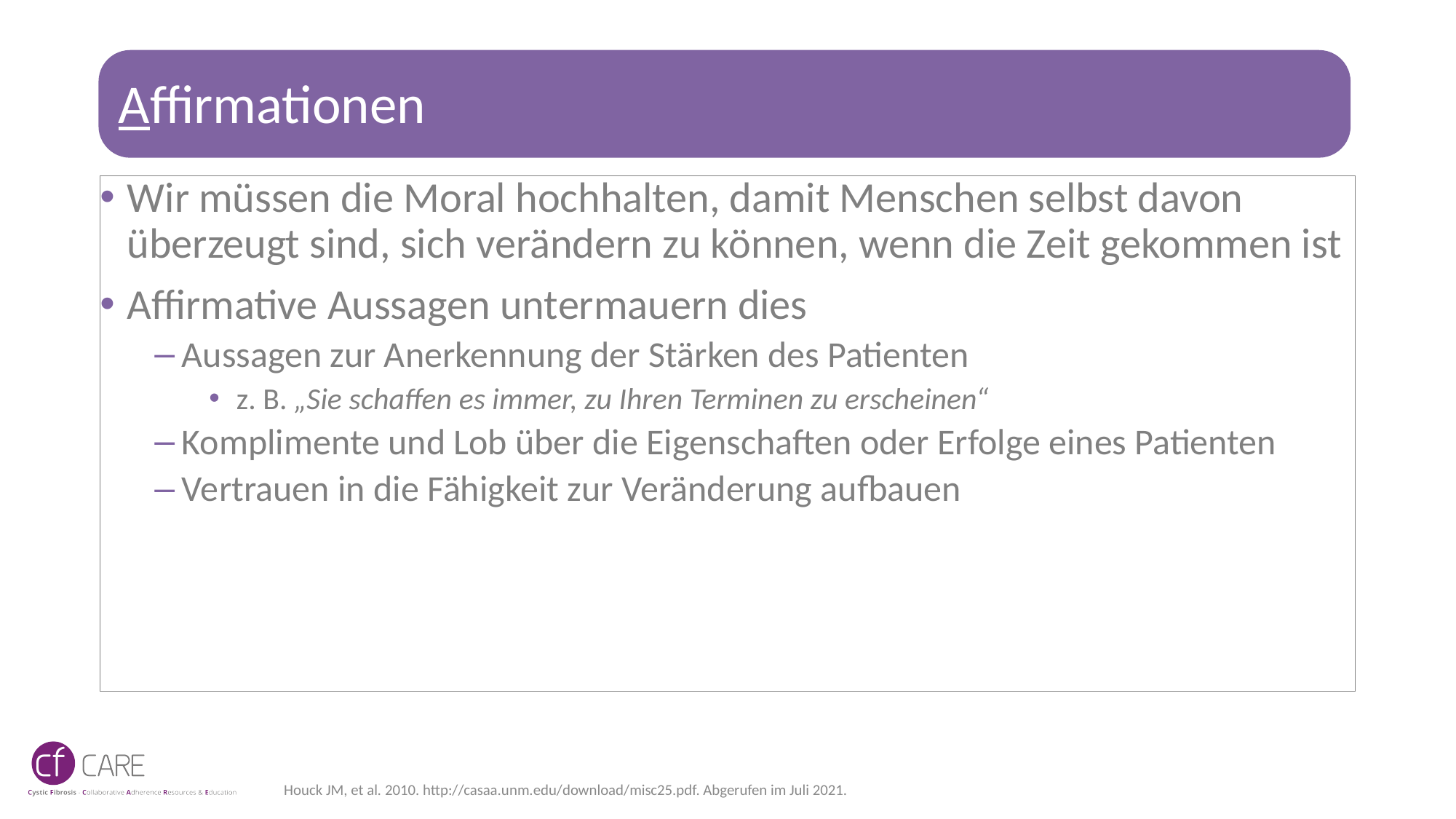

# Affirmationen
Wir müssen die Moral hochhalten, damit Menschen selbst davon überzeugt sind, sich verändern zu können, wenn die Zeit gekommen ist
Affirmative Aussagen untermauern dies
Aussagen zur Anerkennung der Stärken des Patienten
z. B. „Sie schaffen es immer, zu Ihren Terminen zu erscheinen“
Komplimente und Lob über die Eigenschaften oder Erfolge eines Patienten
Vertrauen in die Fähigkeit zur Veränderung aufbauen
Houck JM, et al. 2010. http://casaa.unm.edu/download/misc25.pdf. Abgerufen im Juli 2021.